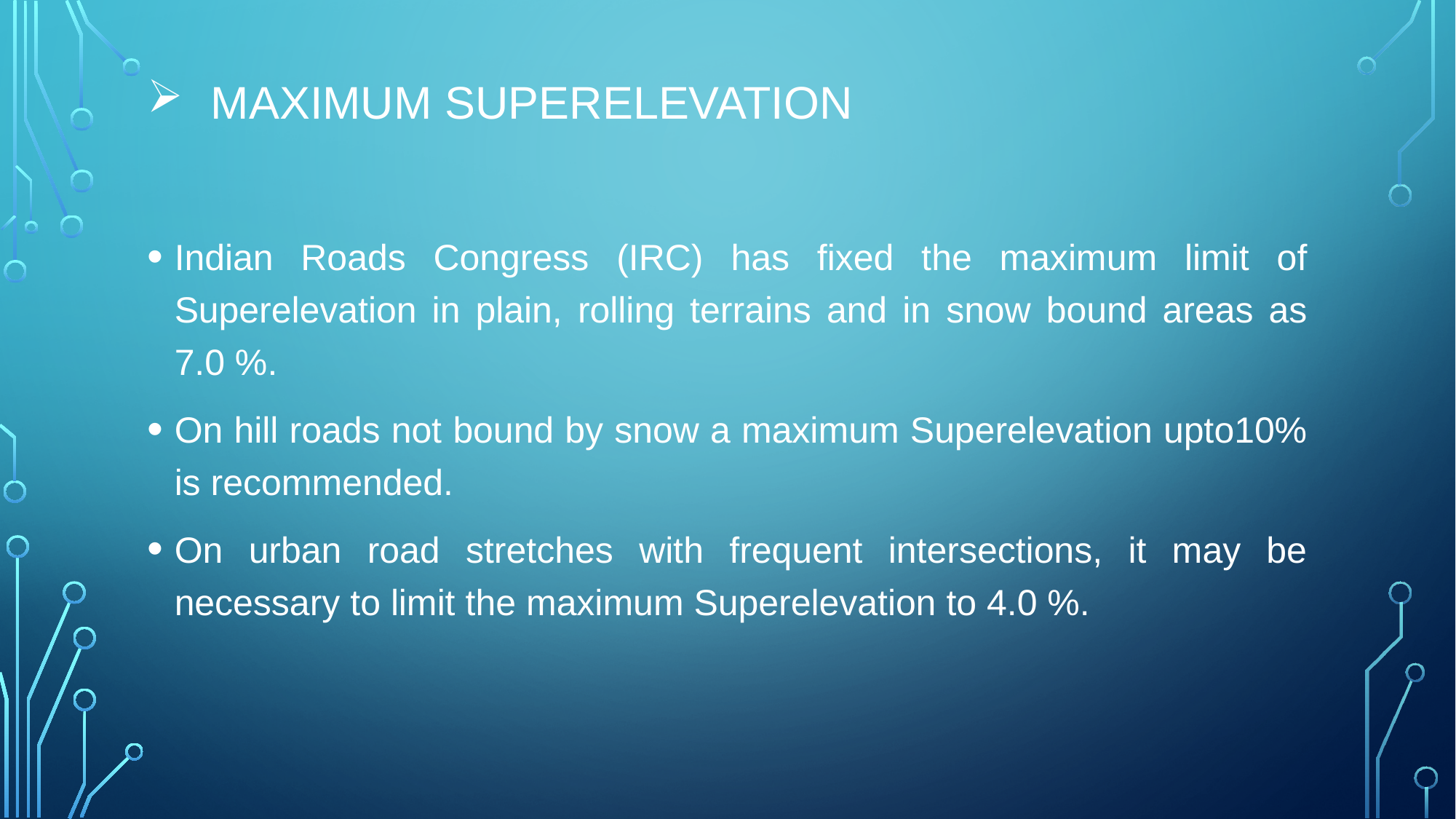

# Maximum Superelevation
Indian Roads Congress (IRC) has fixed the maximum limit of Superelevation in plain, rolling terrains and in snow bound areas as 7.0 %.
On hill roads not bound by snow a maximum Superelevation upto10% is recommended.
On urban road stretches with frequent intersections, it may be necessary to limit the maximum Superelevation to 4.0 %.